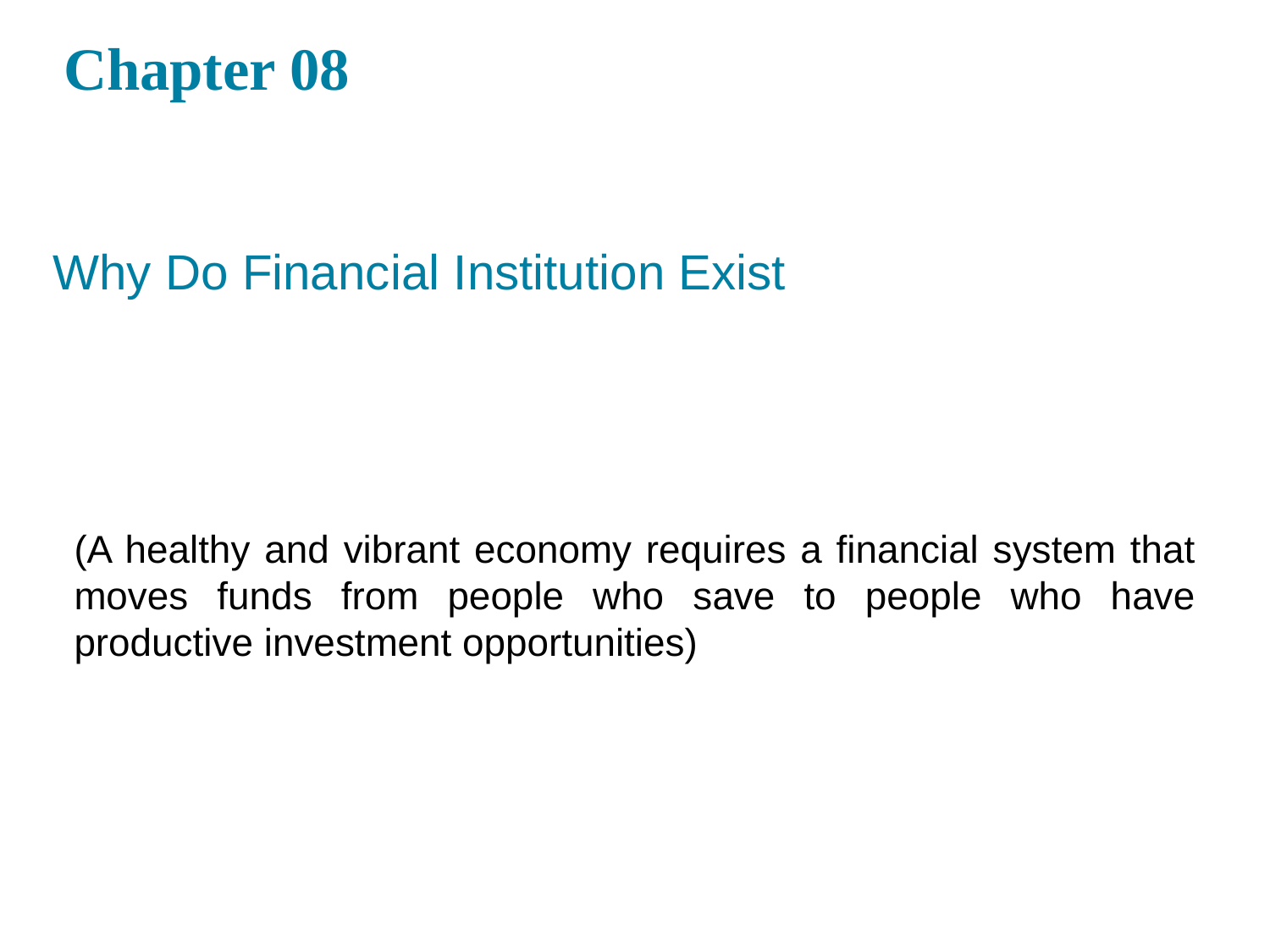

# Chapter 08
Why Do Financial Institution Exist
(A healthy and vibrant economy requires a financial system that moves funds from people who save to people who have productive investment opportunities)